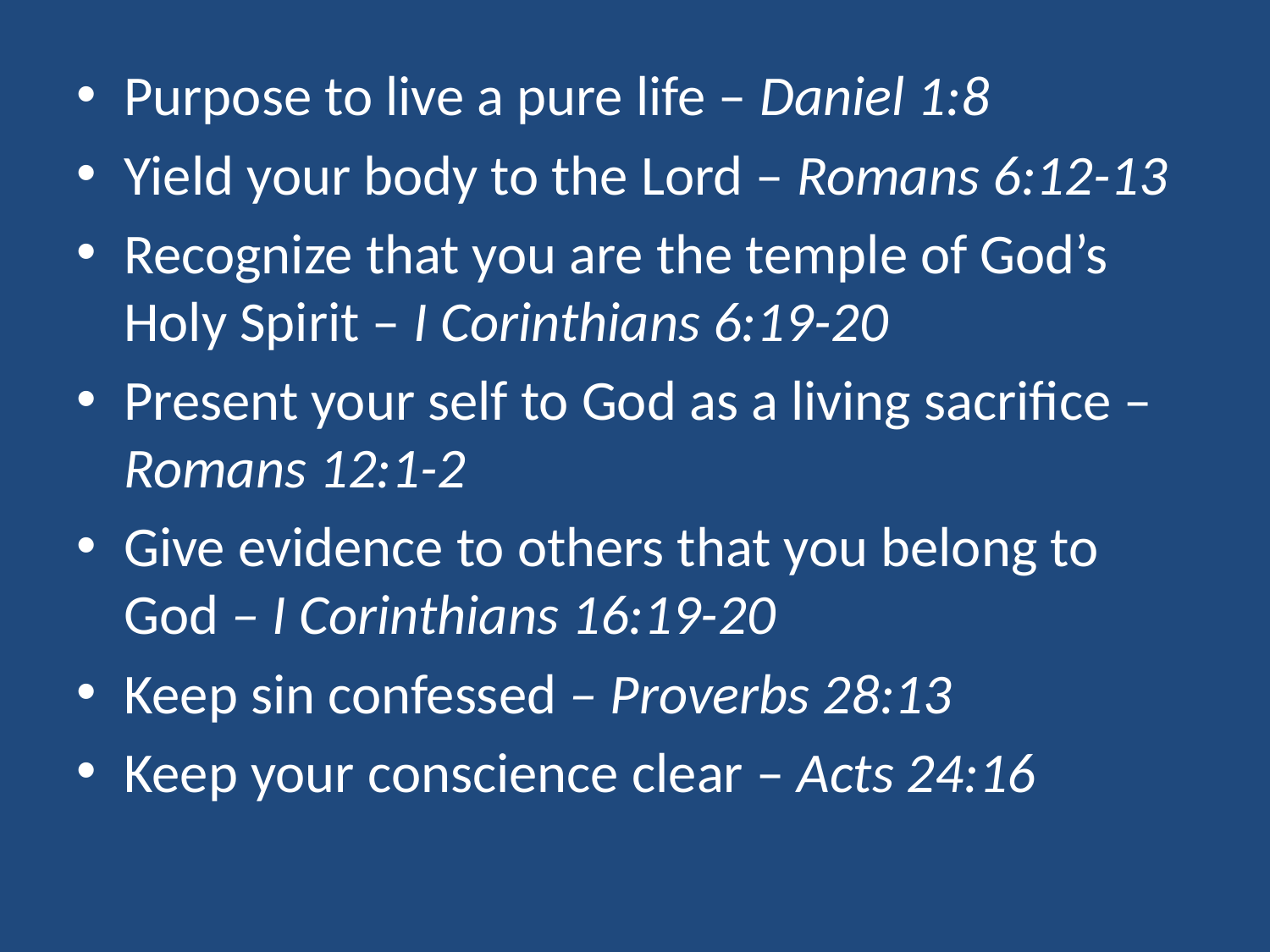

Purpose to live a pure life – Daniel 1:8
Yield your body to the Lord – Romans 6:12-13
Recognize that you are the temple of God’s Holy Spirit – I Corinthians 6:19-20
Present your self to God as a living sacrifice – Romans 12:1-2
Give evidence to others that you belong to God – I Corinthians 16:19-20
Keep sin confessed – Proverbs 28:13
Keep your conscience clear – Acts 24:16